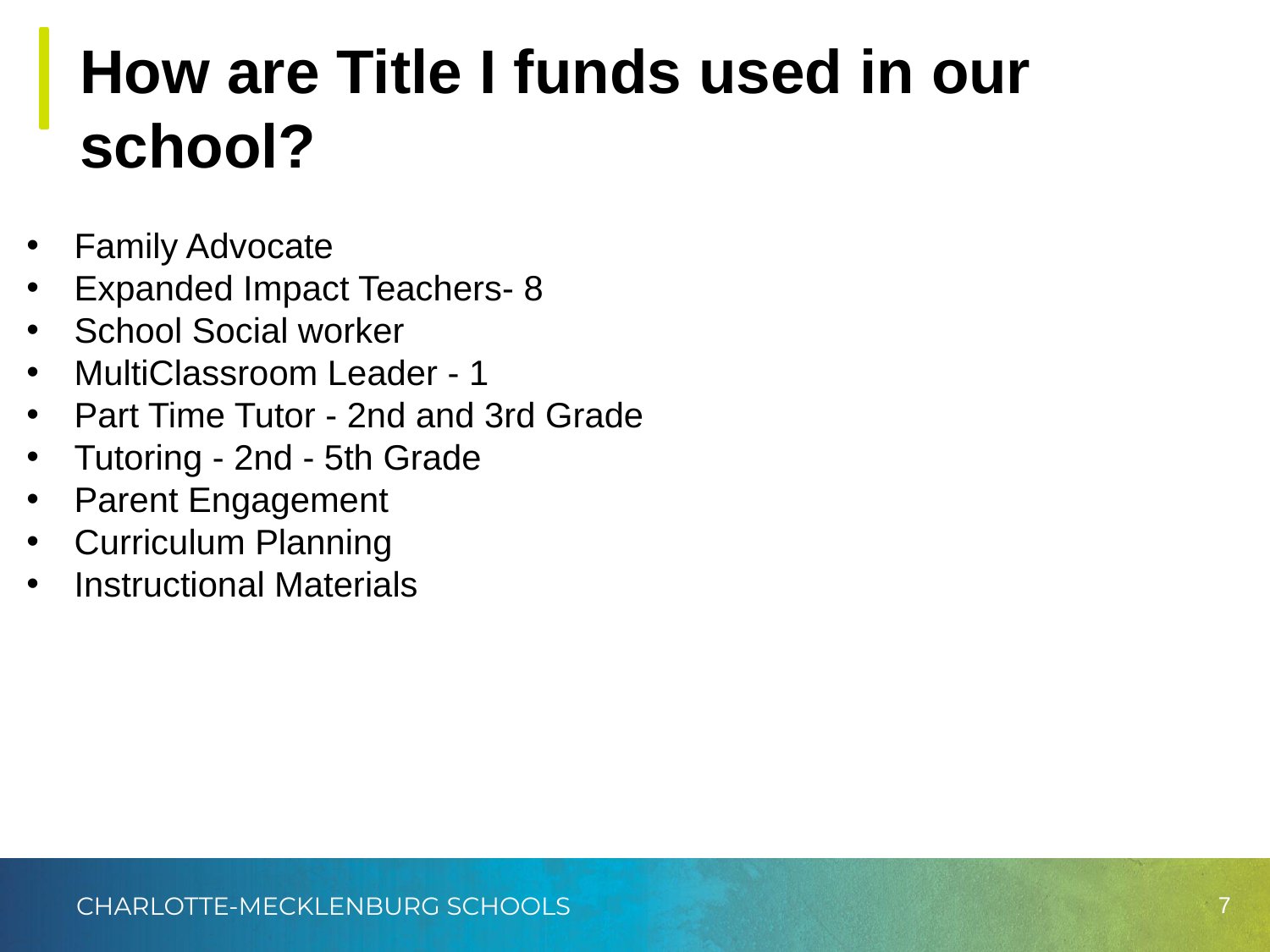

How are Title I funds used in our school?
Family Advocate
Expanded Impact Teachers- 8
School Social worker
MultiClassroom Leader - 1
Part Time Tutor - 2nd and 3rd Grade
Tutoring - 2nd - 5th Grade
Parent Engagement
Curriculum Planning
Instructional Materials

7